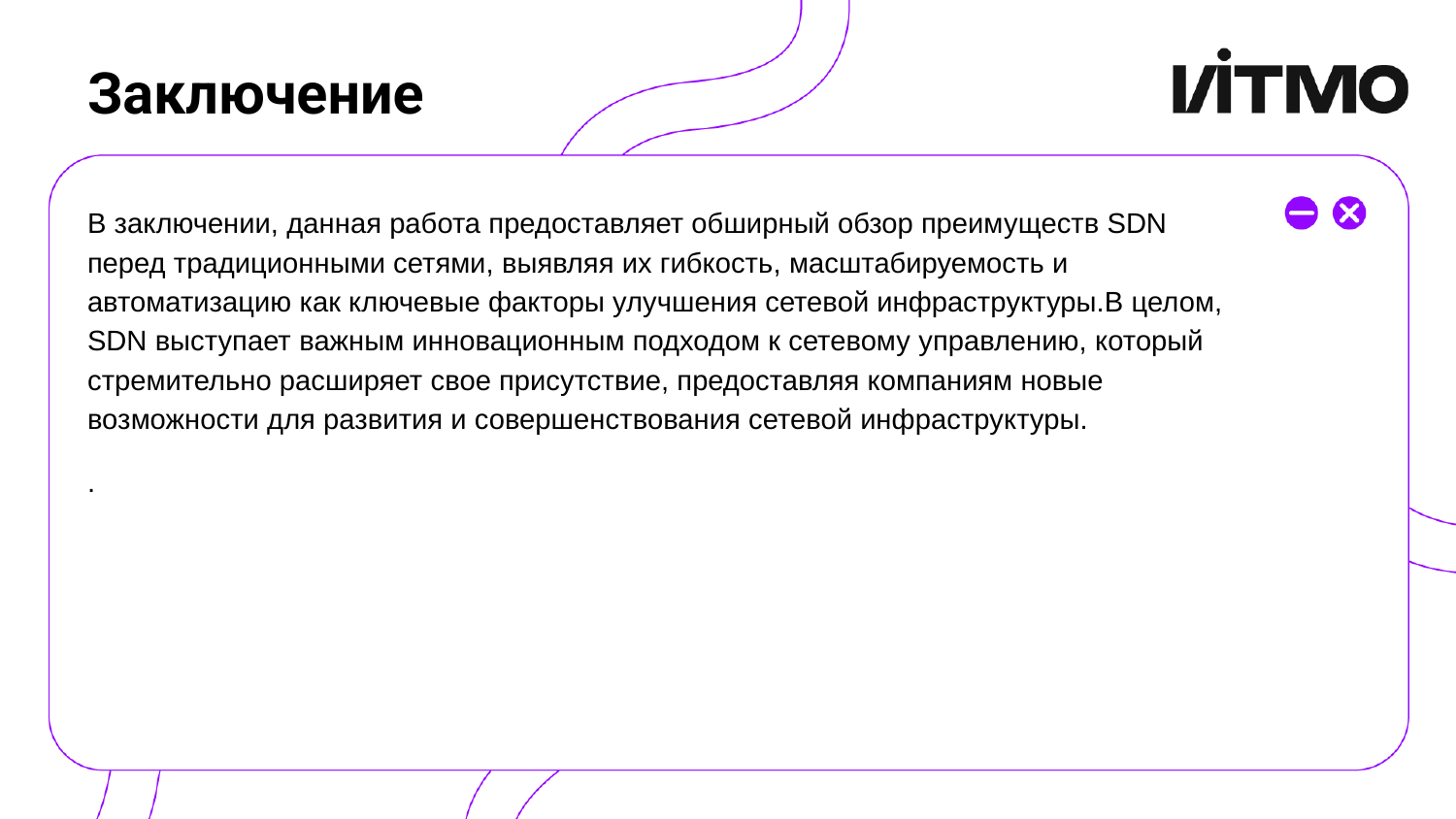

# Заключение
В заключении, данная работа предоставляет обширный обзор преимуществ SDN перед традиционными сетями, выявляя их гибкость, масштабируемость и автоматизацию как ключевые факторы улучшения сетевой инфраструктуры.В целом, SDN выступает важным инновационным подходом к сетевому управлению, который стремительно расширяет свое присутствие, предоставляя компаниям новые возможности для развития и совершенствования сетевой инфраструктуры.
.